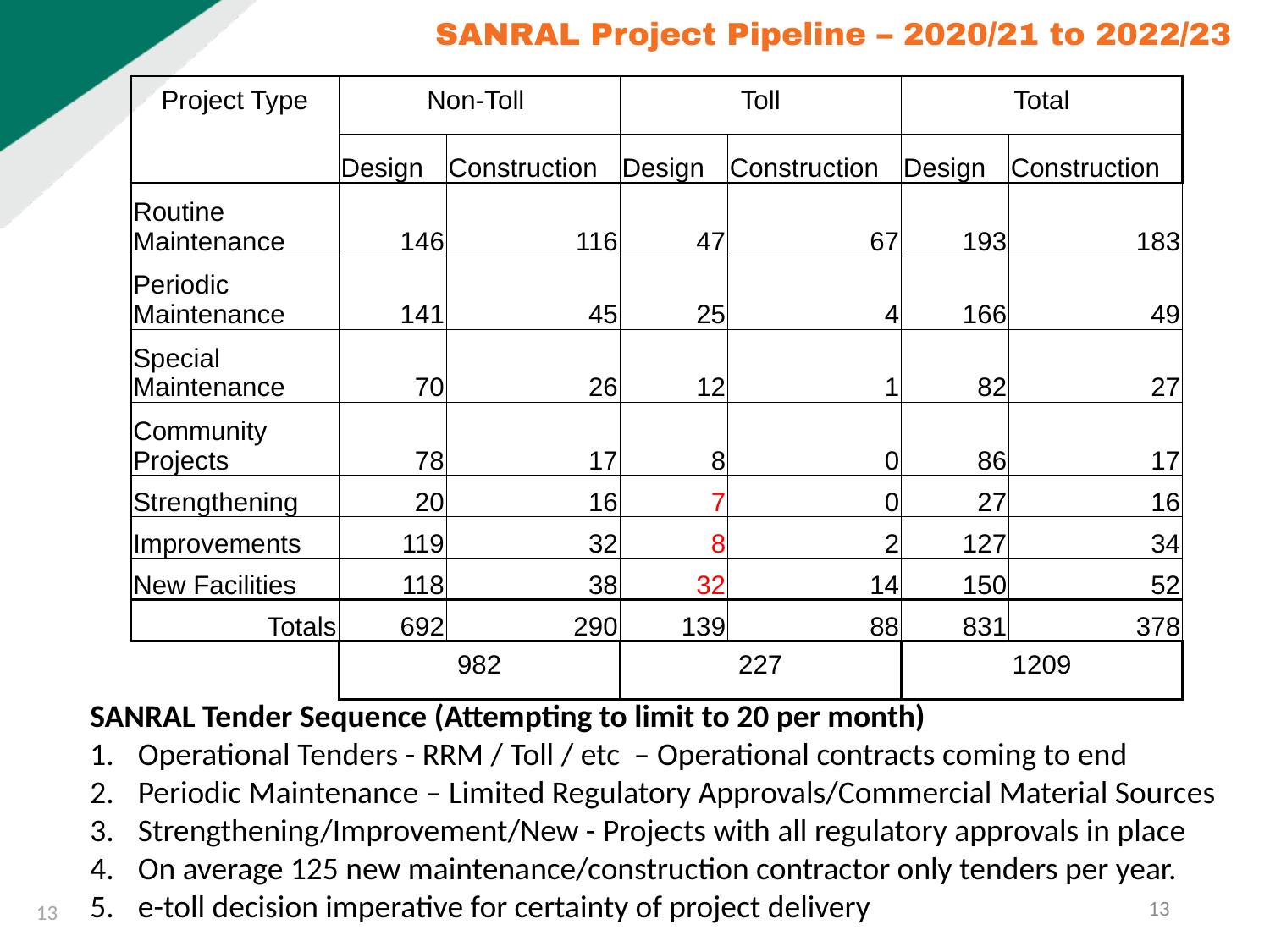

# SANRAL Project Pipeline – 2020/21 to 2022/23
| Project Type | Non-Toll |  | Toll |  | Total |  |
| --- | --- | --- | --- | --- | --- | --- |
|  | Design | Construction | Design | Construction | Design | Construction |
| Routine Maintenance | 146 | 116 | 47 | 67 | 193 | 183 |
| Periodic Maintenance | 141 | 45 | 25 | 4 | 166 | 49 |
| Special Maintenance | 70 | 26 | 12 | 1 | 82 | 27 |
| Community Projects | 78 | 17 | 8 | 0 | 86 | 17 |
| Strengthening | 20 | 16 | 7 | 0 | 27 | 16 |
| Improvements | 119 | 32 | 8 | 2 | 127 | 34 |
| New Facilities | 118 | 38 | 32 | 14 | 150 | 52 |
| Totals | 692 | 290 | 139 | 88 | 831 | 378 |
|  | 982 |  | 227 |  | 1209 |  |
SANRAL Tender Sequence (Attempting to limit to 20 per month)
Operational Tenders - RRM / Toll / etc  – Operational contracts coming to end
Periodic Maintenance – Limited Regulatory Approvals/Commercial Material Sources
Strengthening/Improvement/New - Projects with all regulatory approvals in place
On average 125 new maintenance/construction contractor only tenders per year.
e-toll decision imperative for certainty of project delivery
13